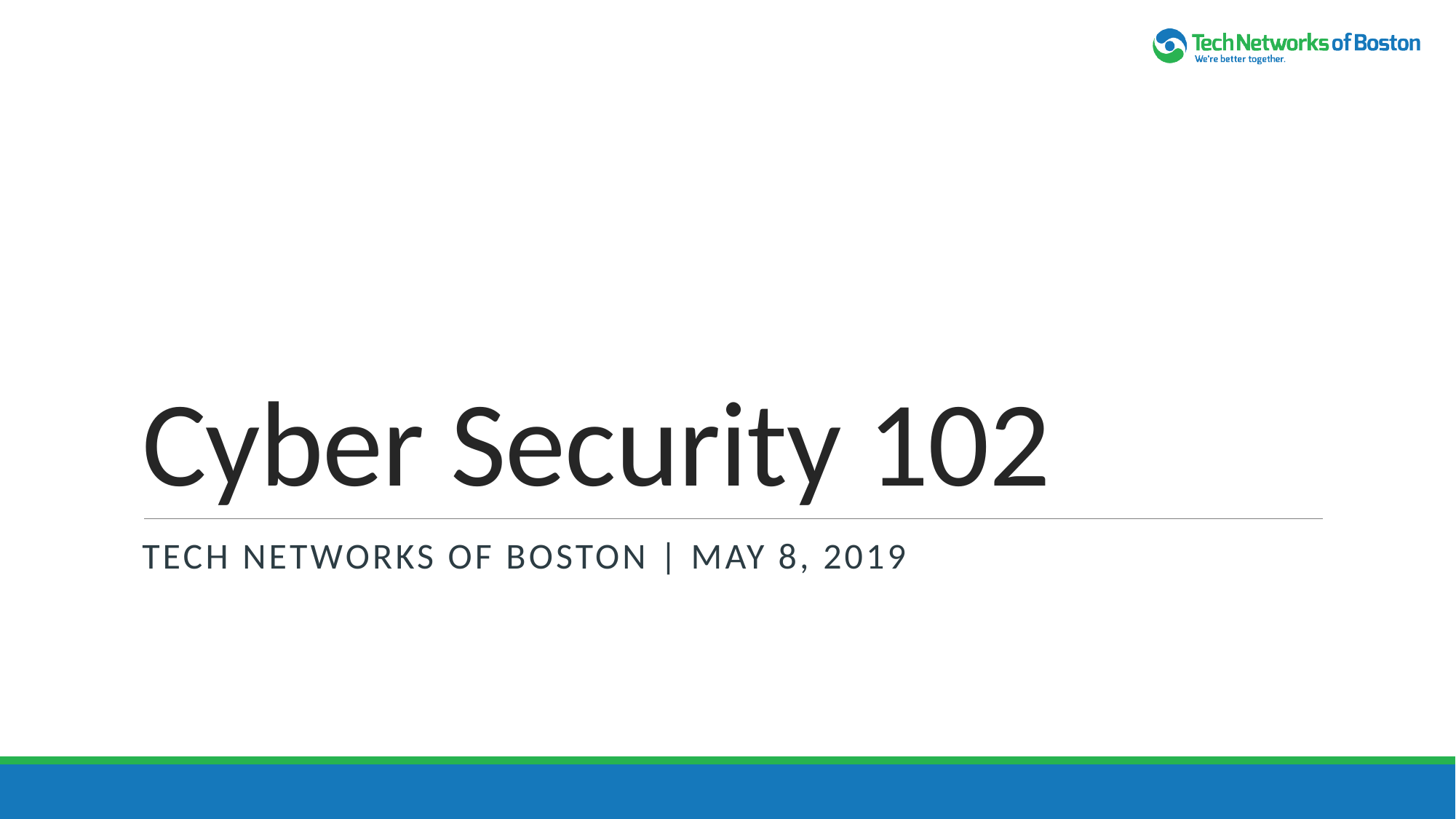

# Cyber Security 102
Tech Networks of Boston | May 8, 2019